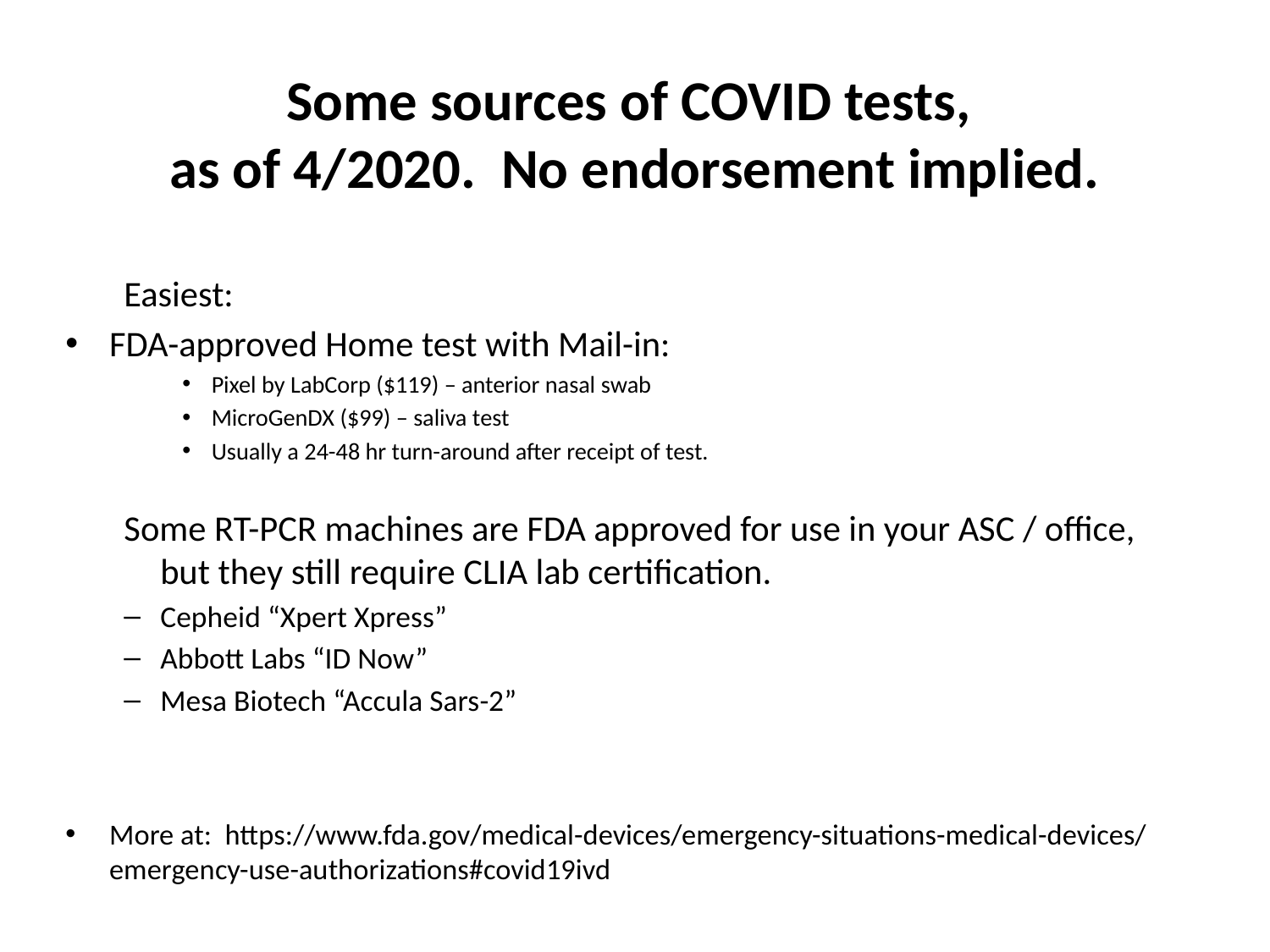

# Some sources of COVID tests, as of 4/2020.  No endorsement implied.
Easiest:
FDA-approved Home test with Mail-in:
Pixel by LabCorp ($119) – anterior nasal swab
MicroGenDX ($99) – saliva test
Usually a 24-48 hr turn-around after receipt of test.

Some RT-PCR machines are FDA approved for use in your ASC / office, but they still require CLIA lab certification.
Cepheid “Xpert Xpress”
Abbott Labs “ID Now”
Mesa Biotech “Accula Sars-2”

More at:  https://www.fda.gov/medical-devices/emergency-situations-medical-devices/emergency-use-authorizations#covid19ivd